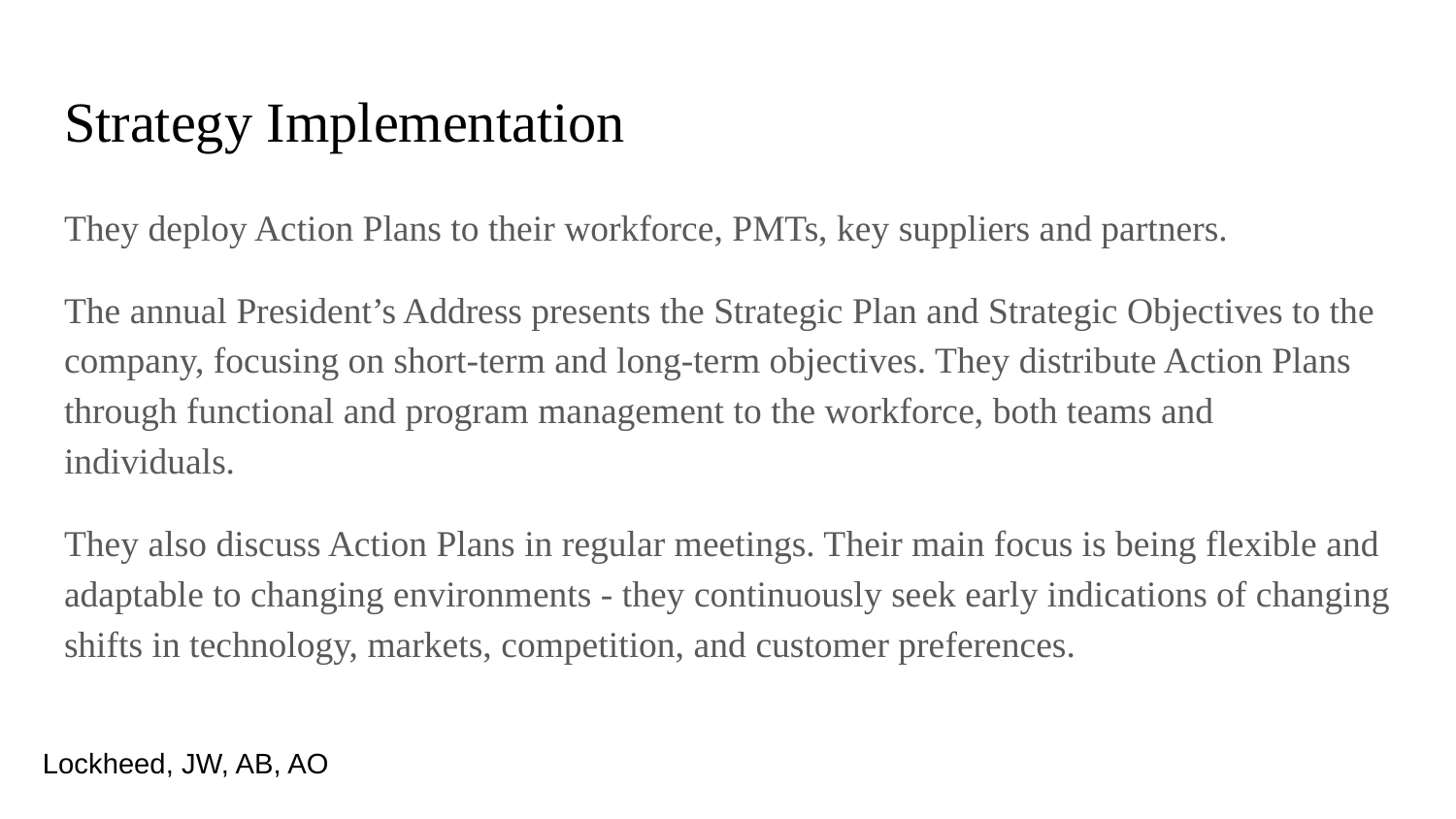

# Strategy Implementation
They deploy Action Plans to their workforce, PMTs, key suppliers and partners.
The annual President’s Address presents the Strategic Plan and Strategic Objectives to the company, focusing on short-term and long-term objectives. They distribute Action Plans through functional and program management to the workforce, both teams and individuals.
They also discuss Action Plans in regular meetings. Their main focus is being flexible and adaptable to changing environments - they continuously seek early indications of changing shifts in technology, markets, competition, and customer preferences.
Lockheed, JW, AB, AO